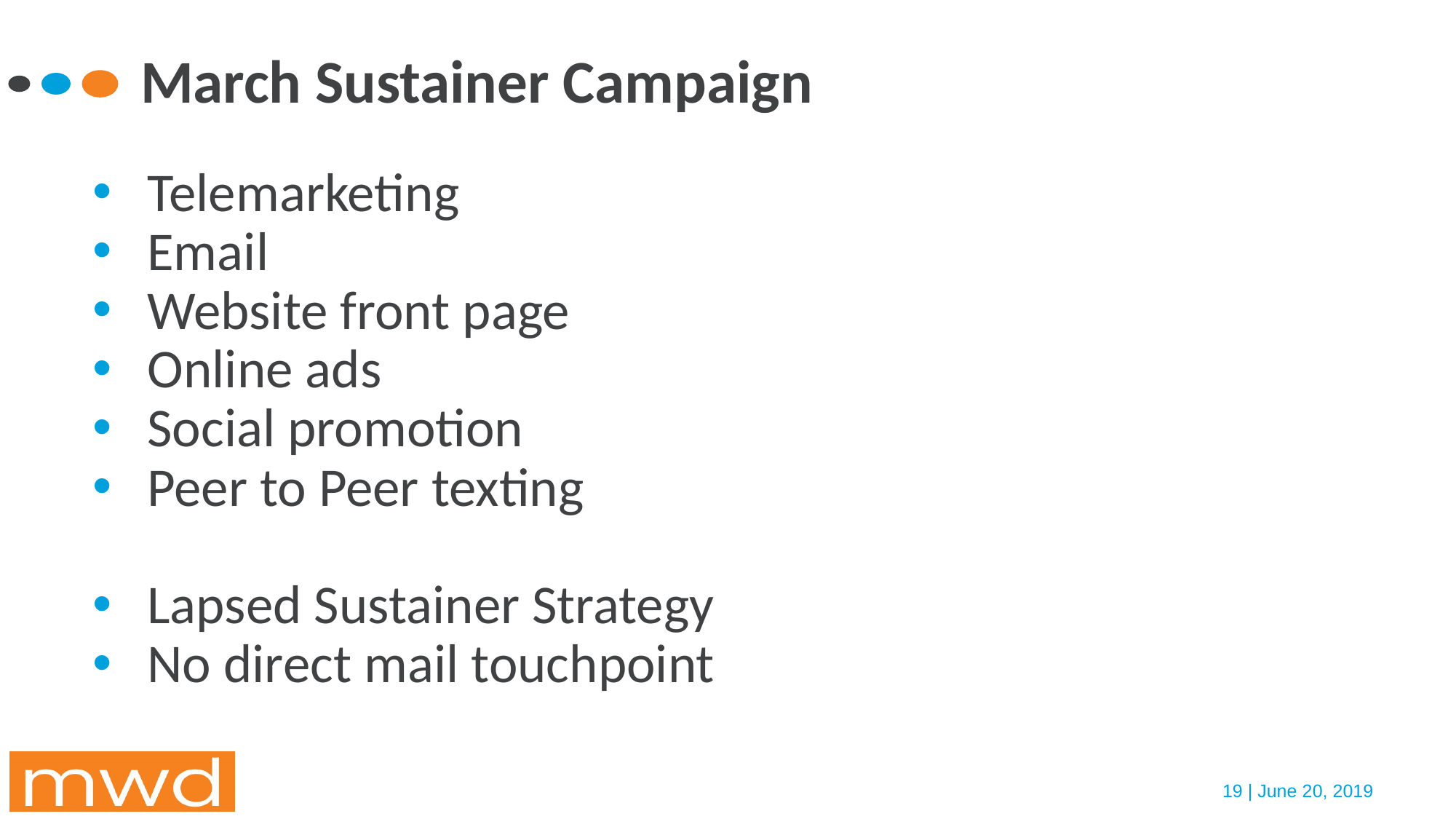

# March Sustainer Campaign
Telemarketing
Email
Website front page
Online ads
Social promotion
Peer to Peer texting

Lapsed Sustainer Strategy
No direct mail touchpoint